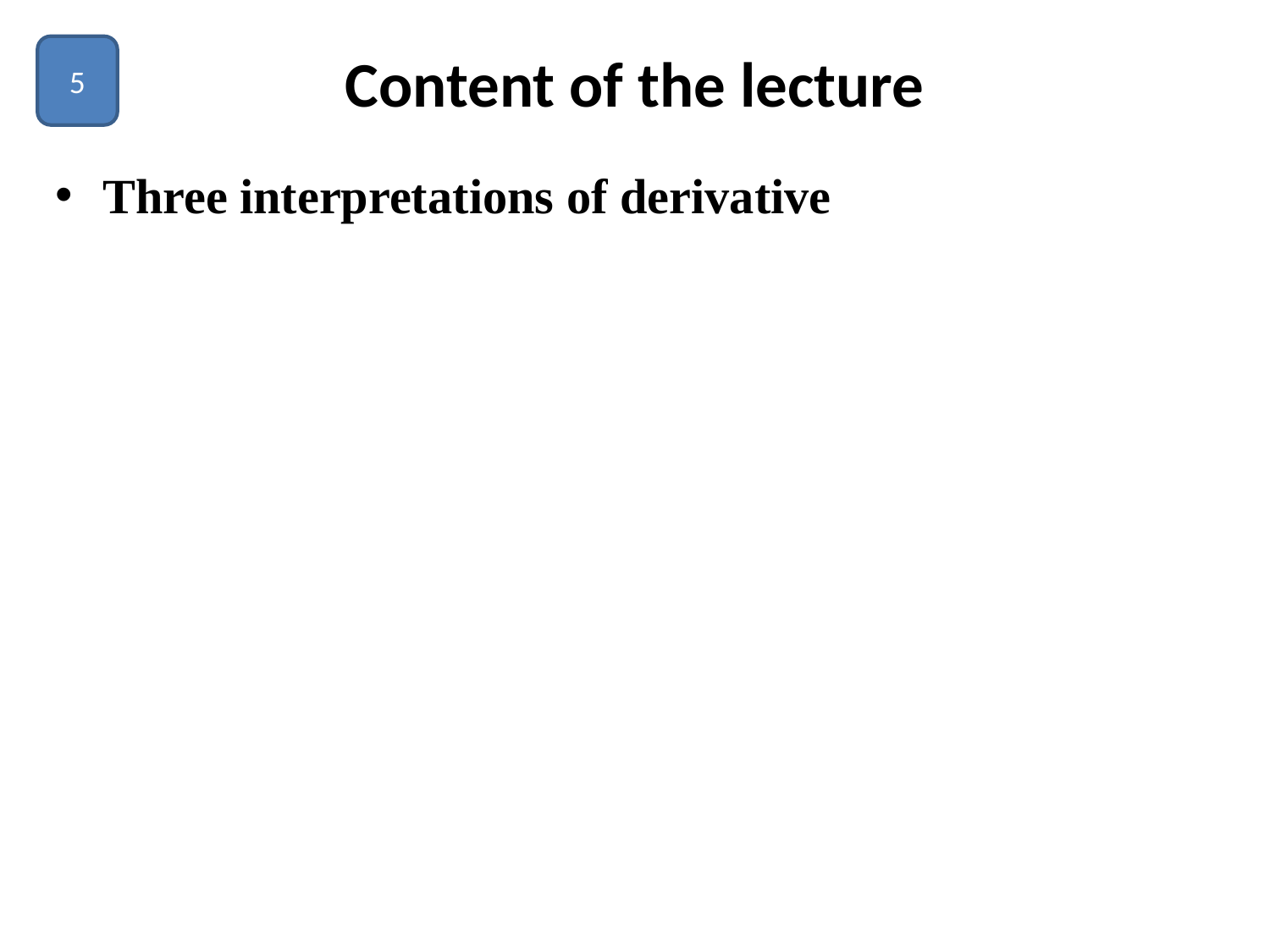

# Content of the lecture
5
Three interpretations of derivative